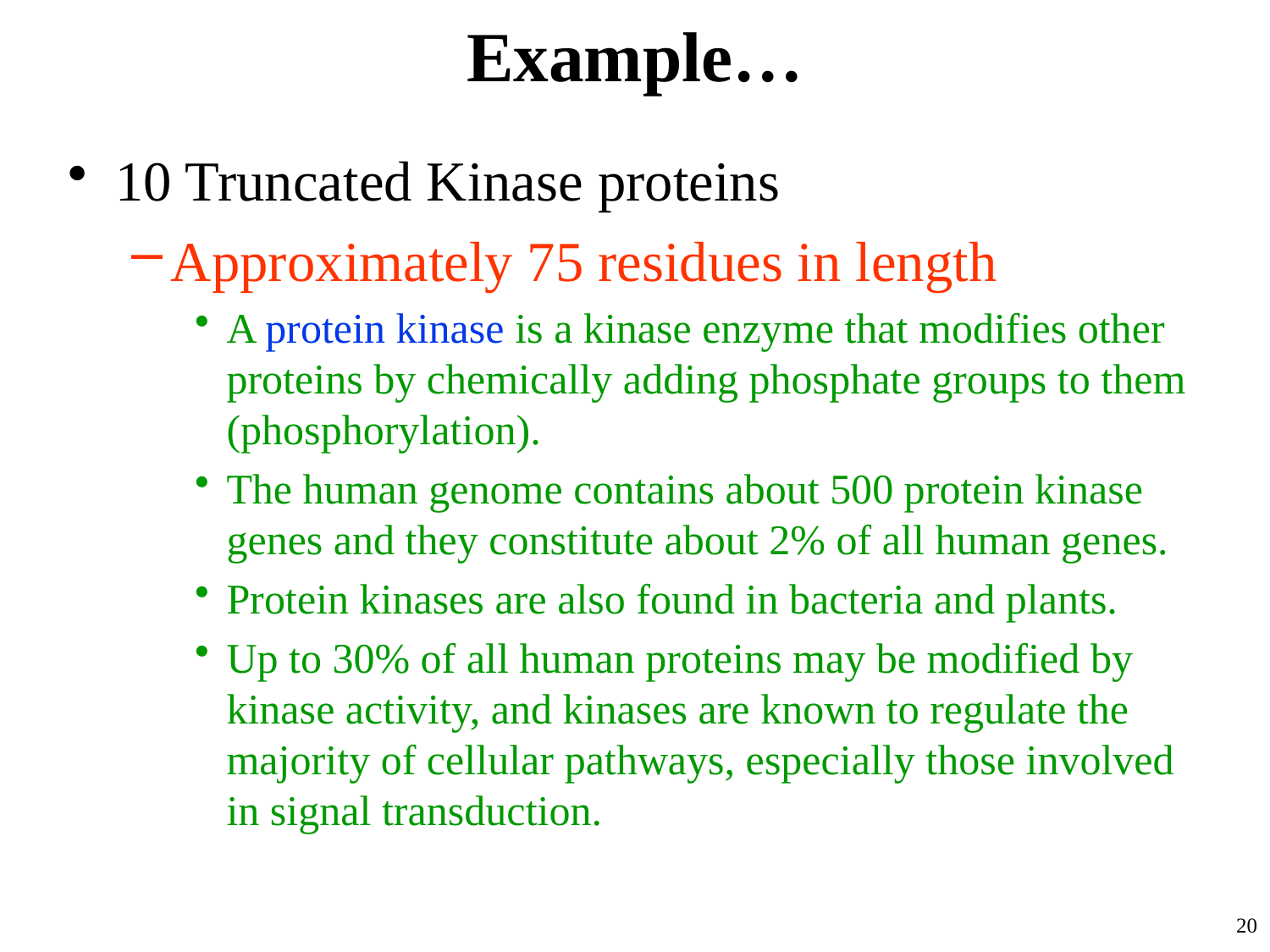

# Example…
10 Truncated Kinase proteins
Approximately 75 residues in length
A protein kinase is a kinase enzyme that modifies other proteins by chemically adding phosphate groups to them (phosphorylation).
The human genome contains about 500 protein kinase genes and they constitute about 2% of all human genes.
Protein kinases are also found in bacteria and plants.
Up to 30% of all human proteins may be modified by kinase activity, and kinases are known to regulate the majority of cellular pathways, especially those involved in signal transduction.
20